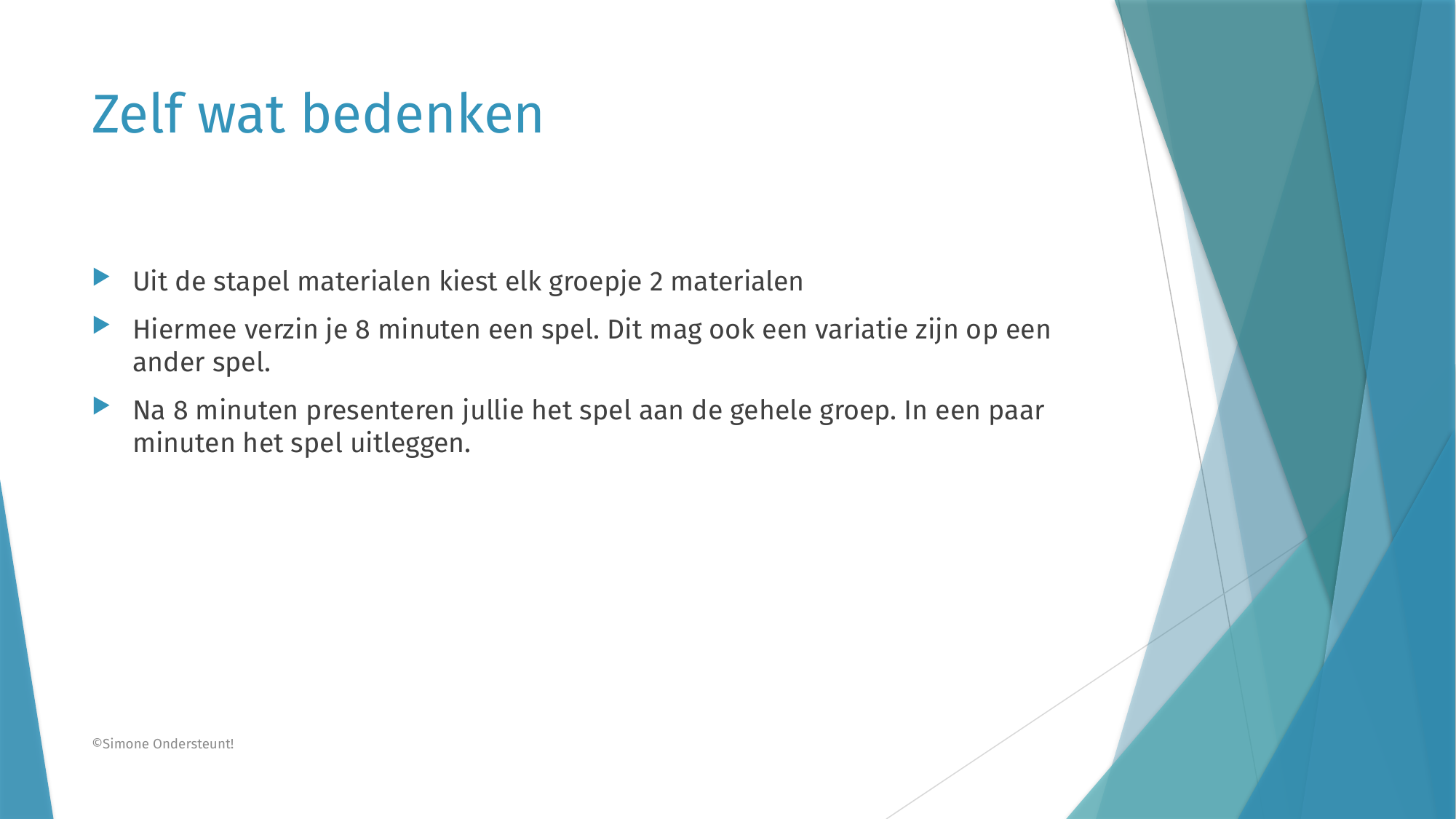

# Zelf wat bedenken
Uit de stapel materialen kiest elk groepje 2 materialen
Hiermee verzin je 8 minuten een spel. Dit mag ook een variatie zijn op een ander spel.
Na 8 minuten presenteren jullie het spel aan de gehele groep. In een paar minuten het spel uitleggen.

©Simone Ondersteunt!